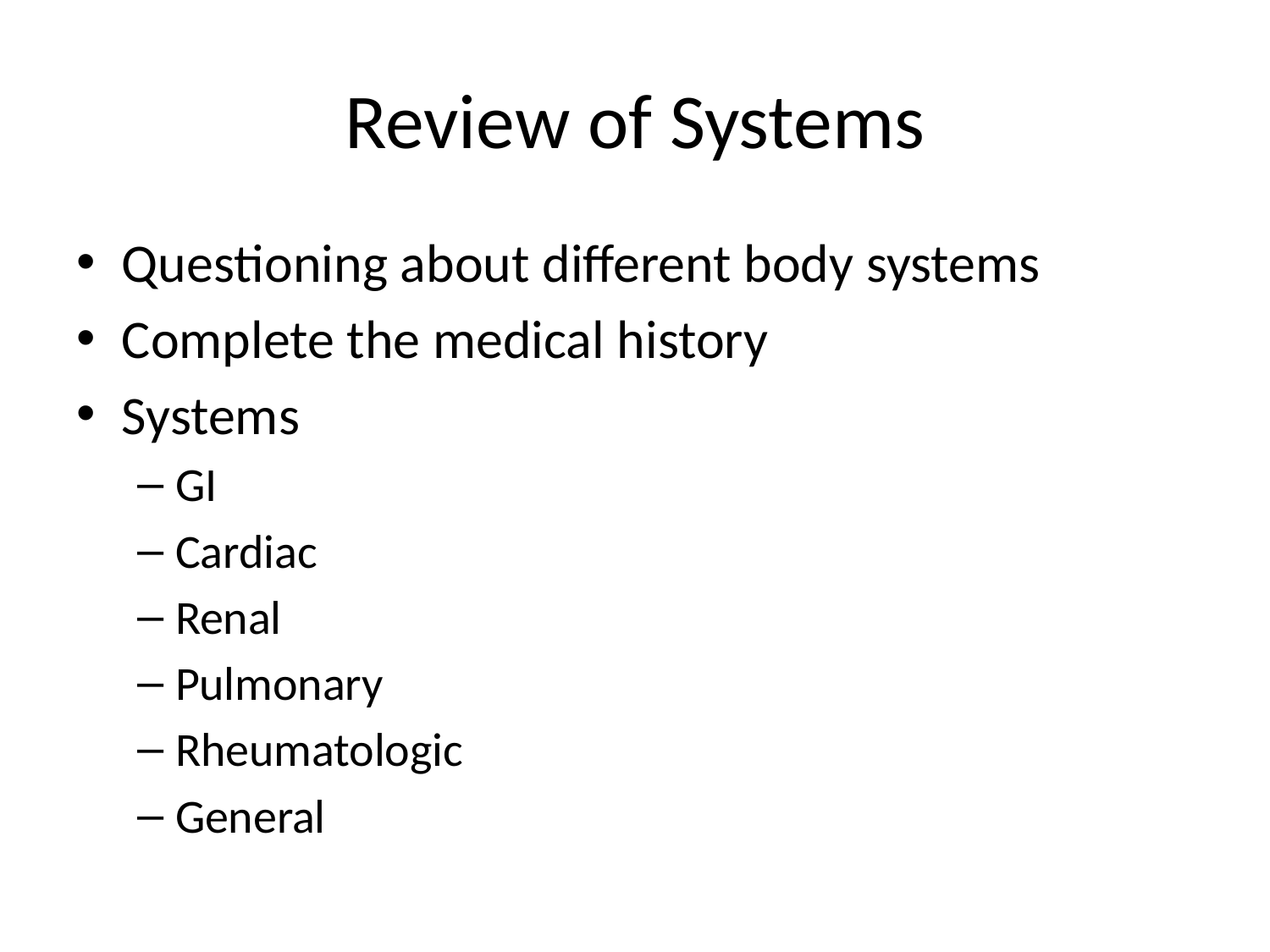

# Review of Systems
Questioning about different body systems
Complete the medical history
Systems
GI
Cardiac
Renal
Pulmonary
Rheumatologic
General